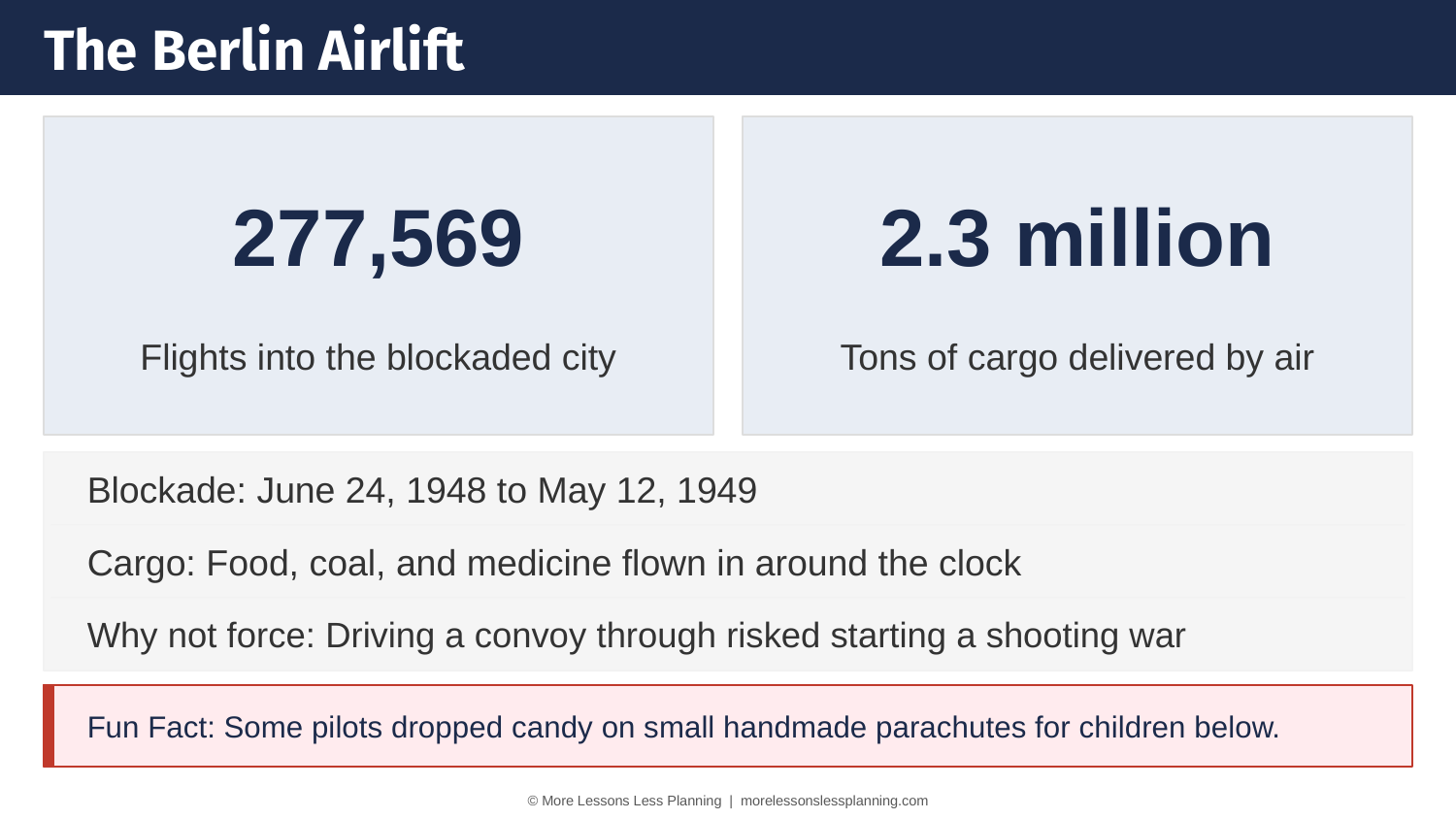

The Berlin Airlift

277,569
2.3 million
Flights into the blockaded city
Tons of cargo delivered by air

Blockade: June 24, 1948 to May 12, 1949

Cargo: Food, coal, and medicine flown in around the clock

Why not force: Driving a convoy through risked starting a shooting war

Fun Fact: Some pilots dropped candy on small handmade parachutes for children below.
© More Lessons Less Planning  |  morelessonslessplanning.com